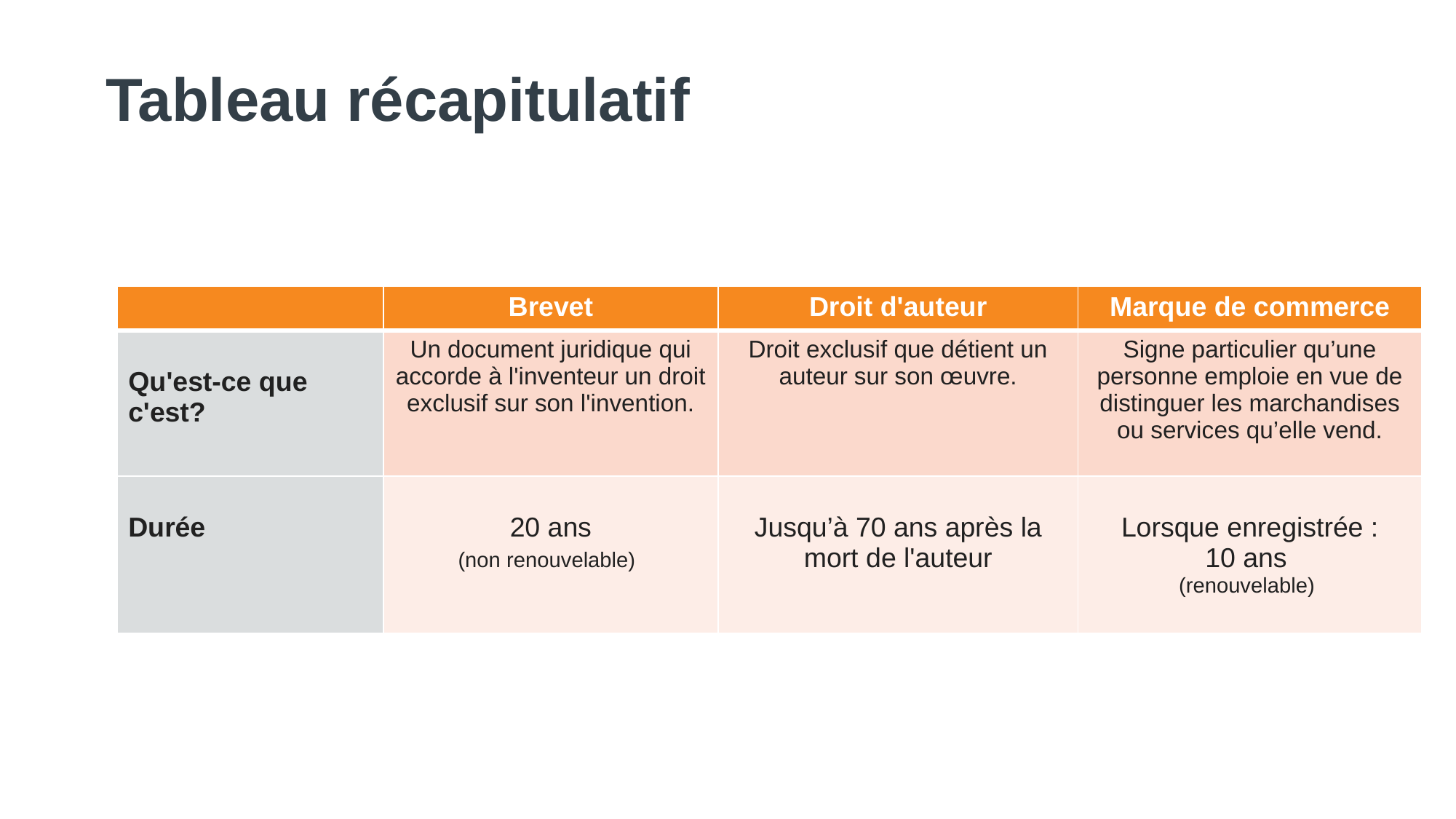

# Tableau récapitulatif
|  | Brevet | Droit d'auteur | Marque de commerce |
| --- | --- | --- | --- |
| Qu'est-ce que c'est? | Un document juridique qui accorde à l'inventeur un droit exclusif sur son l'invention. | Droit exclusif que détient un auteur sur son œuvre. | Signe particulier qu’une personne emploie en vue de distinguer les marchandises ou services qu’elle vend. |
| Durée | 20 ans (non renouvelable) | Jusqu’à 70 ans après la mort de l'auteur | Lorsque enregistrée : 10 ans  (renouvelable) |